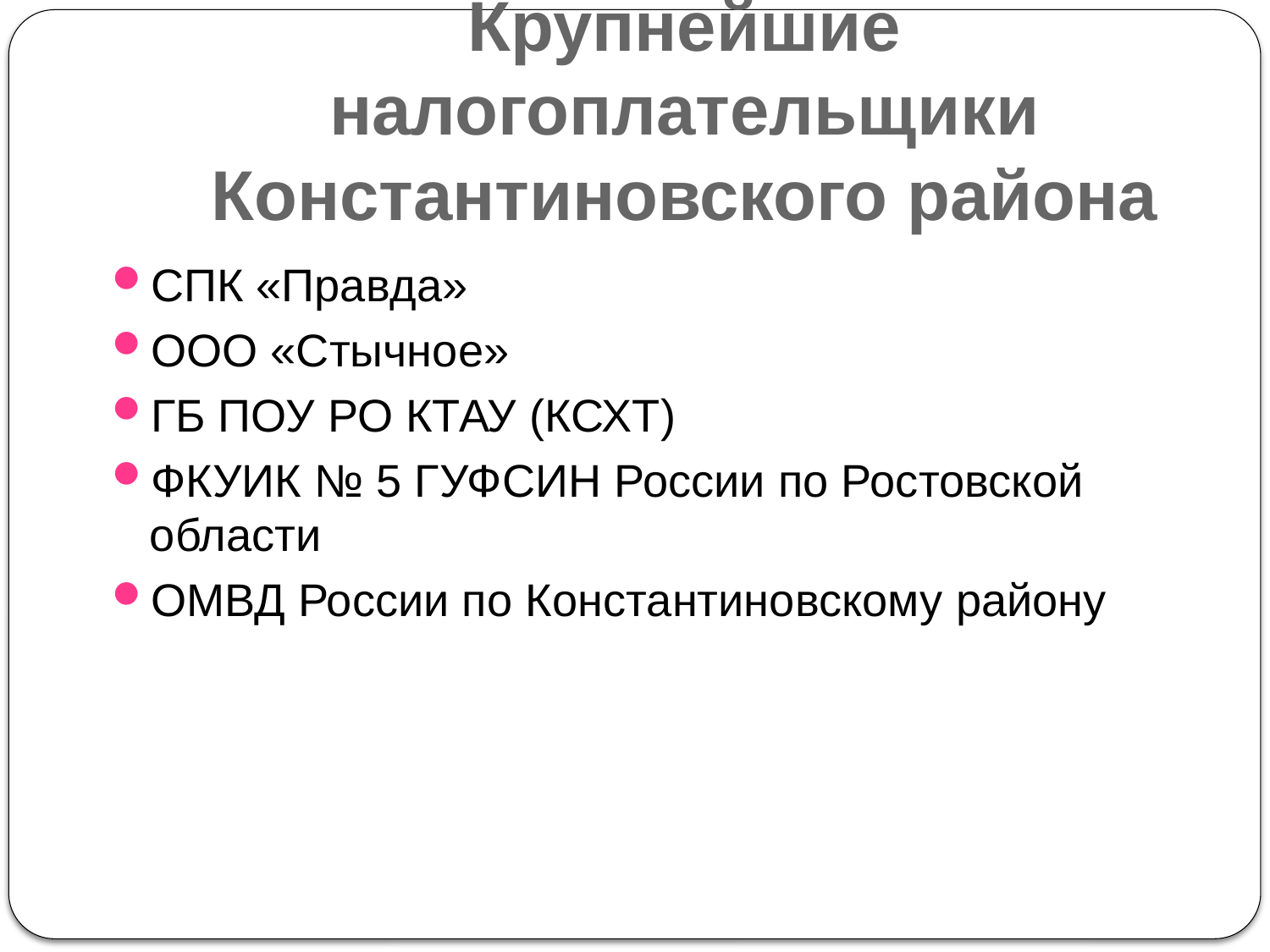

СПК «Правда»
ООО «Стычное»
ГБ ПОУ РО КТАУ (КСХТ)
ФКУИК № 5 ГУФСИН России по Ростовской области
ОМВД России по Константиновскому району

# Крупнейшие налогоплательщики Константиновского района